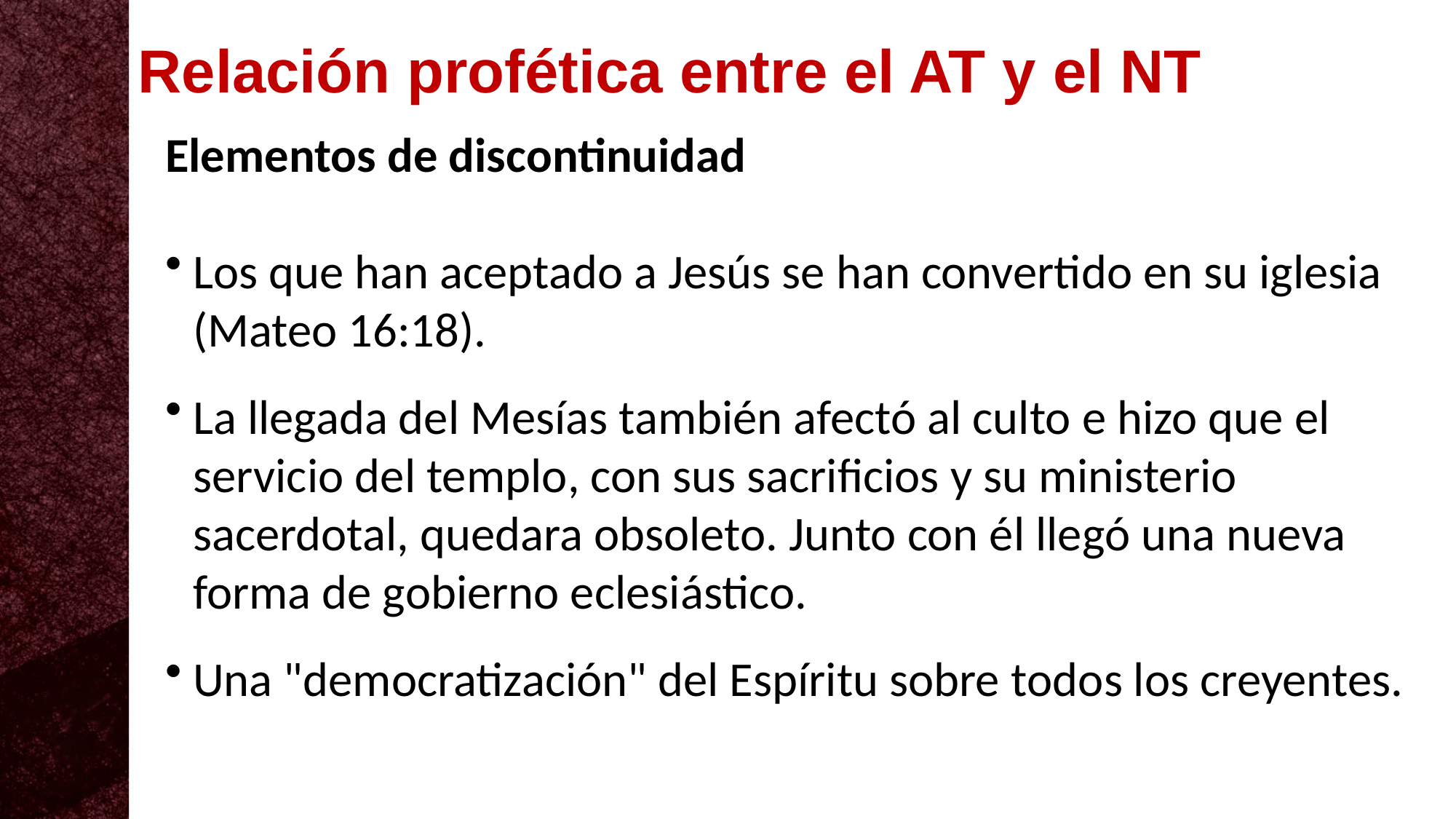

Relación profética entre el AT y el NT
Elementos de discontinuidad

Los que han aceptado a Jesús se han convertido en su iglesia (Mateo 16:18).

La llegada del Mesías también afectó al culto e hizo que el servicio del templo, con sus sacrificios y su ministerio sacerdotal, quedara obsoleto. Junto con él llegó una nueva forma de gobierno eclesiástico.

Una "democratización" del Espíritu sobre todos los creyentes.